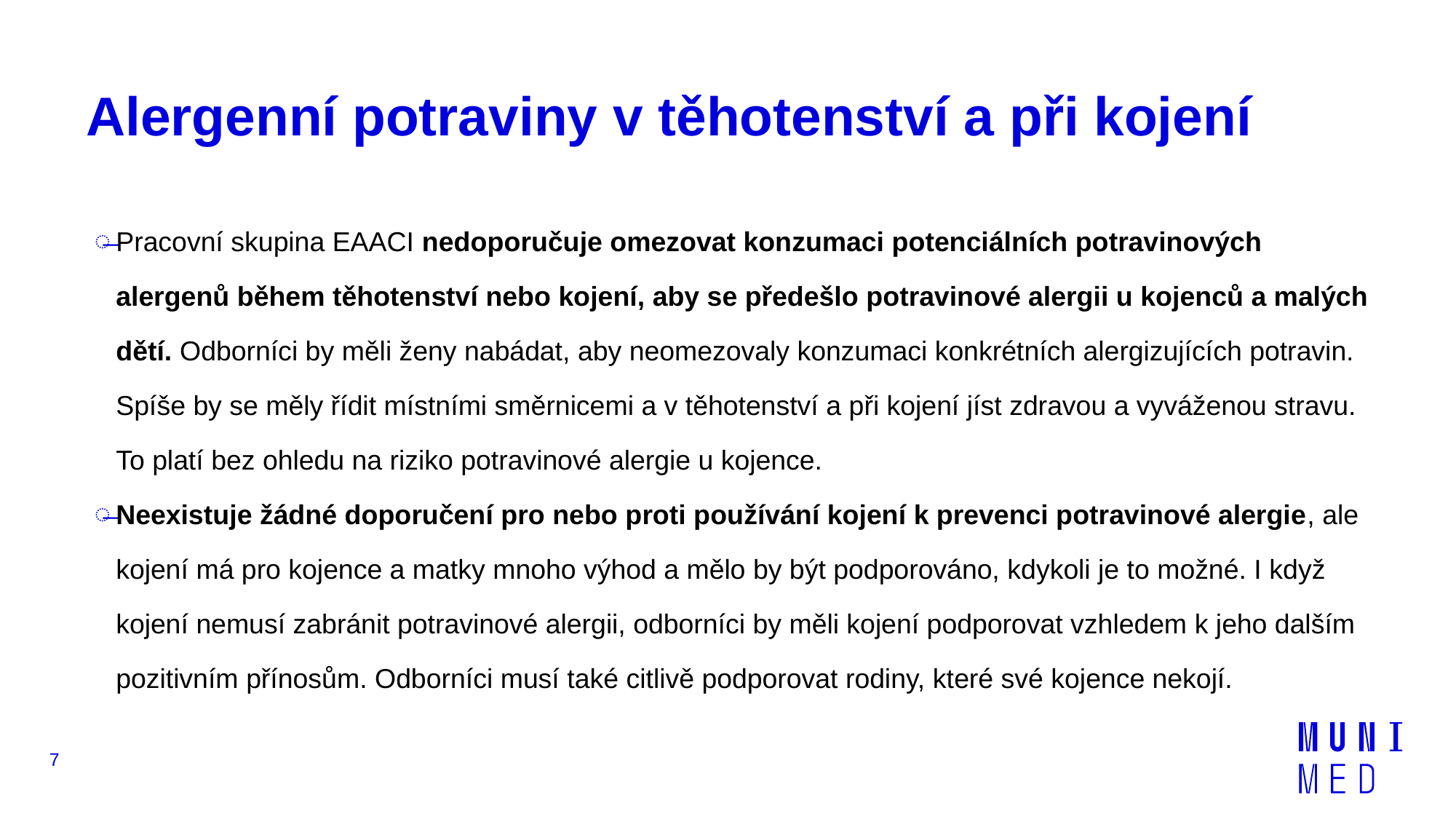

# Alergenní potraviny v těhotenství a při kojení
Pracovní skupina EAACI nedoporučuje omezovat konzumaci potenciálních potravinových alergenů během těhotenství nebo kojení, aby se předešlo potravinové alergii u kojenců a malých dětí. Odborníci by měli ženy nabádat, aby neomezovaly konzumaci konkrétních alergizujících potravin. Spíše by se měly řídit místními směrnicemi a v těhotenství a při kojení jíst zdravou a vyváženou stravu. To platí bez ohledu na riziko potravinové alergie u kojence.
Neexistuje žádné doporučení pro nebo proti používání kojení k prevenci potravinové alergie, ale kojení má pro kojence a matky mnoho výhod a mělo by být podporováno, kdykoli je to možné. I když kojení nemusí zabránit potravinové alergii, odborníci by měli kojení podporovat vzhledem k jeho dalším pozitivním přínosům. Odborníci musí také citlivě podporovat rodiny, které své kojence nekojí.

7